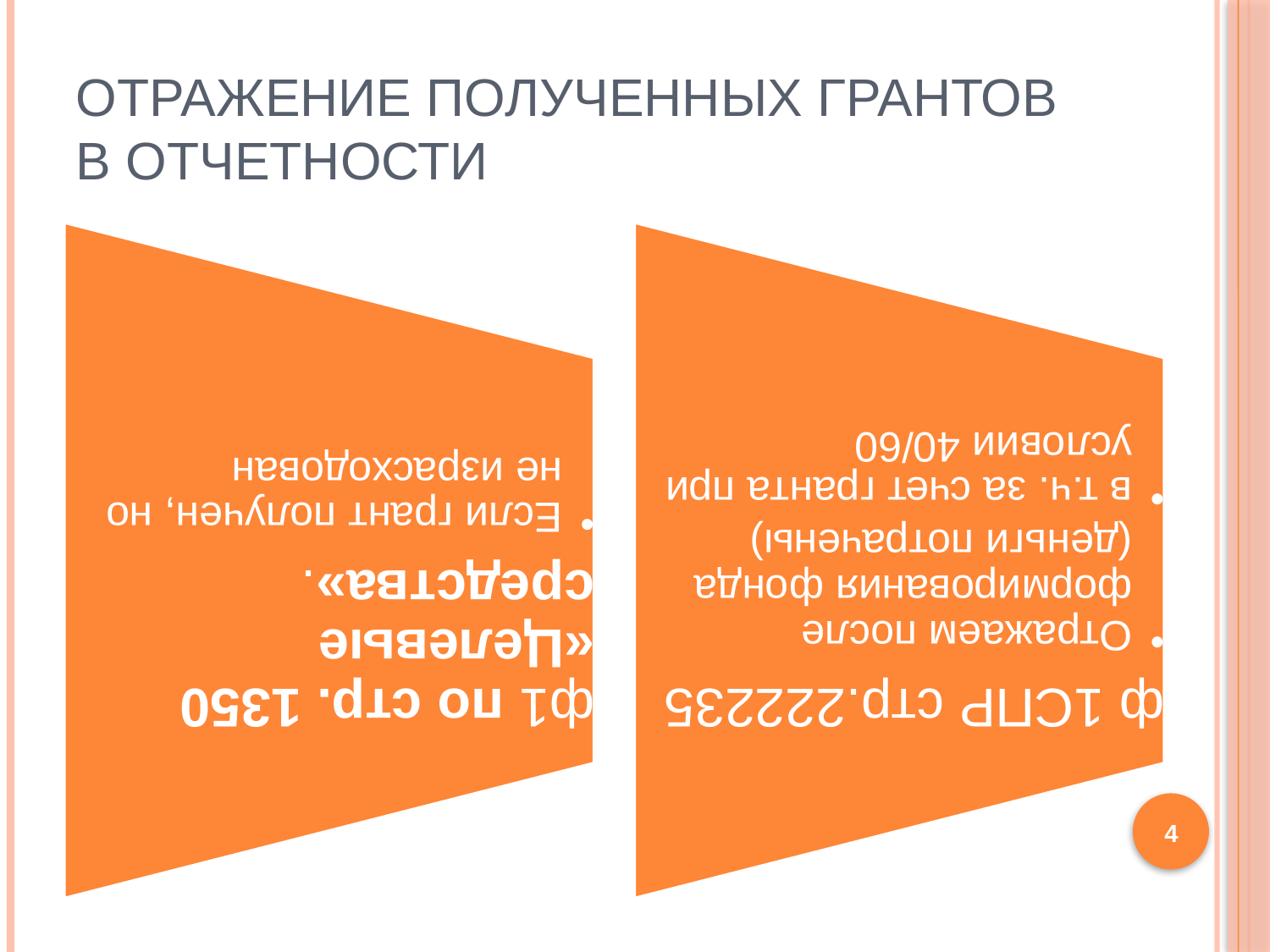

# Отражение полученных грантов в отчетности
ф1 по стр. 1350 «Целевые средства».
Если грант получен, но не израсходован
ф 1СПР стр.222235
Отражаем после формирования фонда (деньги потрачены)
в т.ч. за счет гранта при условии 40/60
4